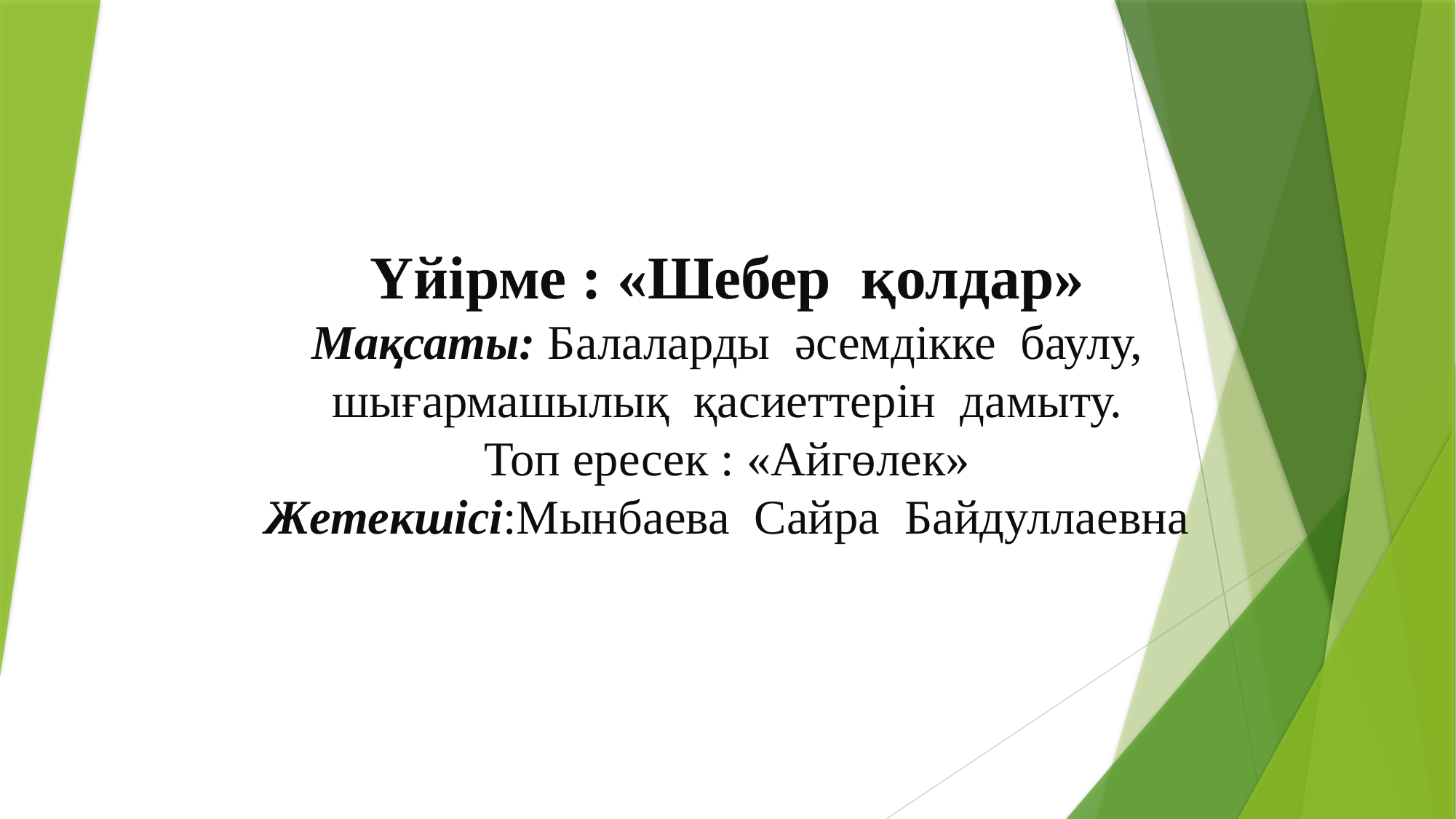

# Үйірме : «Шебер  қолдар» Мақсаты: Балаларды  әсемдікке  баулу, шығармашылық  қасиеттерін  дамыту. Топ ересек : «Айгөлек» Жетекшісі:Мынбаева  Сайра  Байдуллаевна